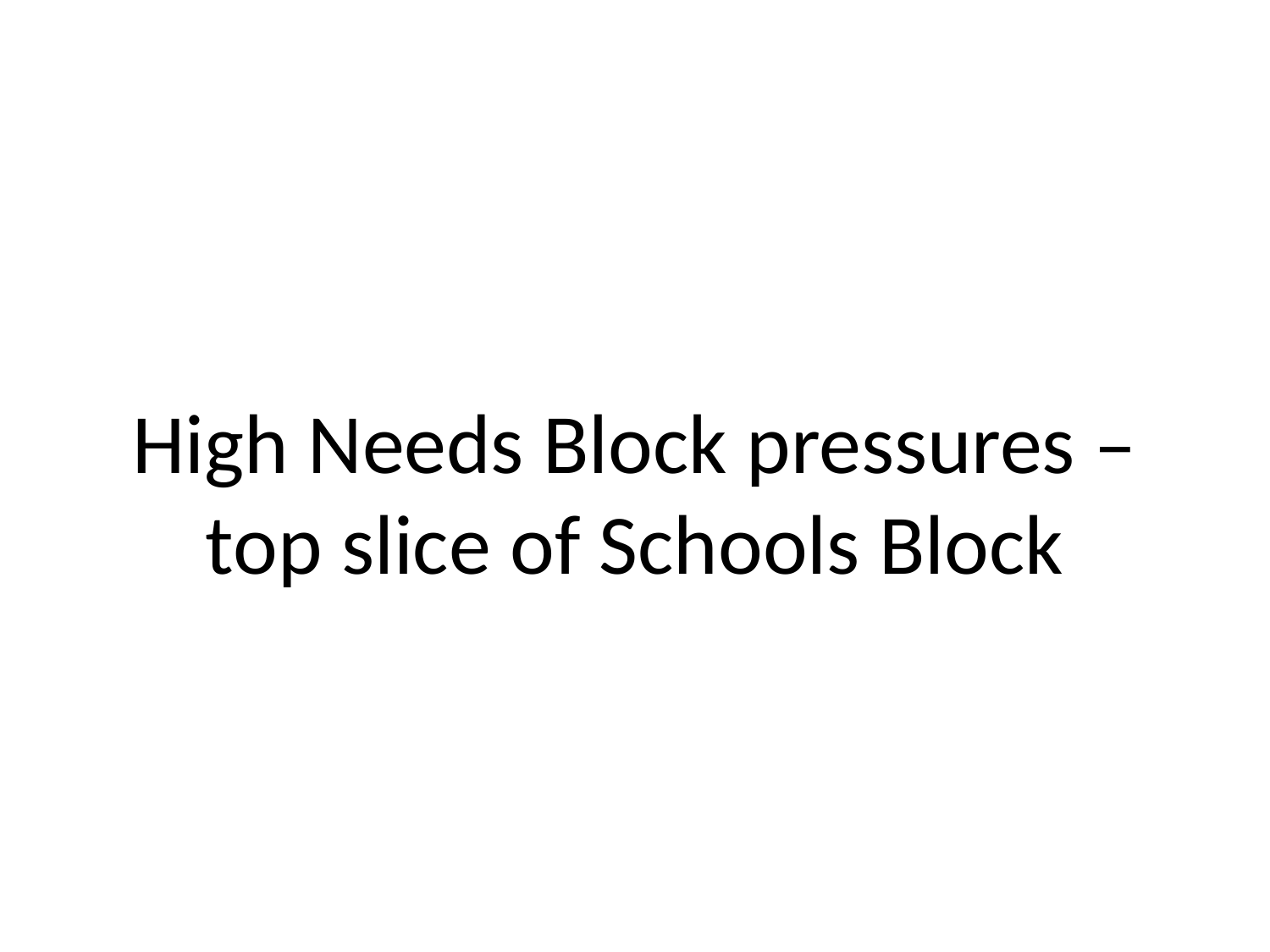

#

High Needs Block pressures – top slice of Schools Block